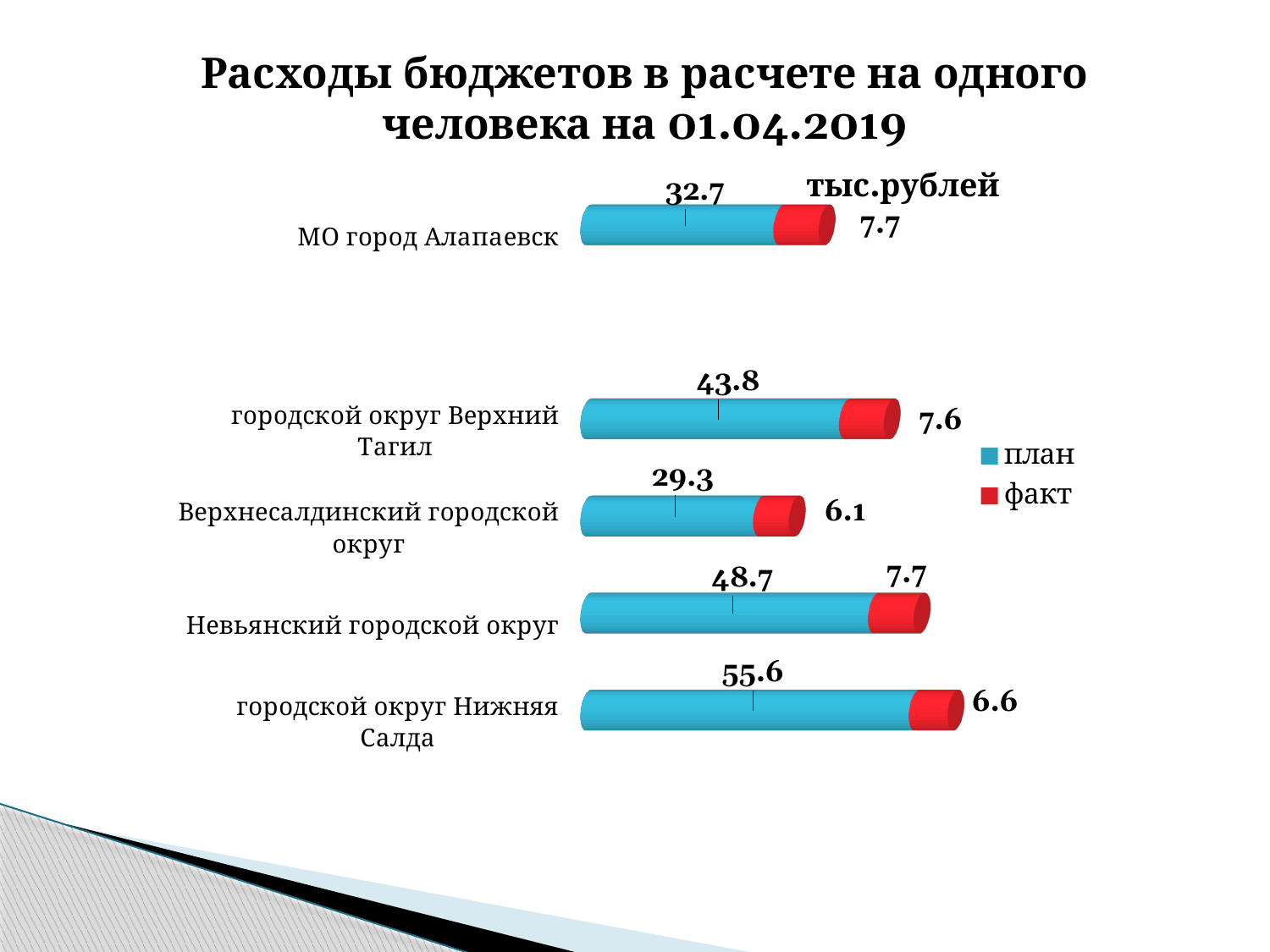

Расходы бюджетов в расчете на одного человека на 01.04.2019
тыс.рублей

[unsupported chart]

[unsupported chart]